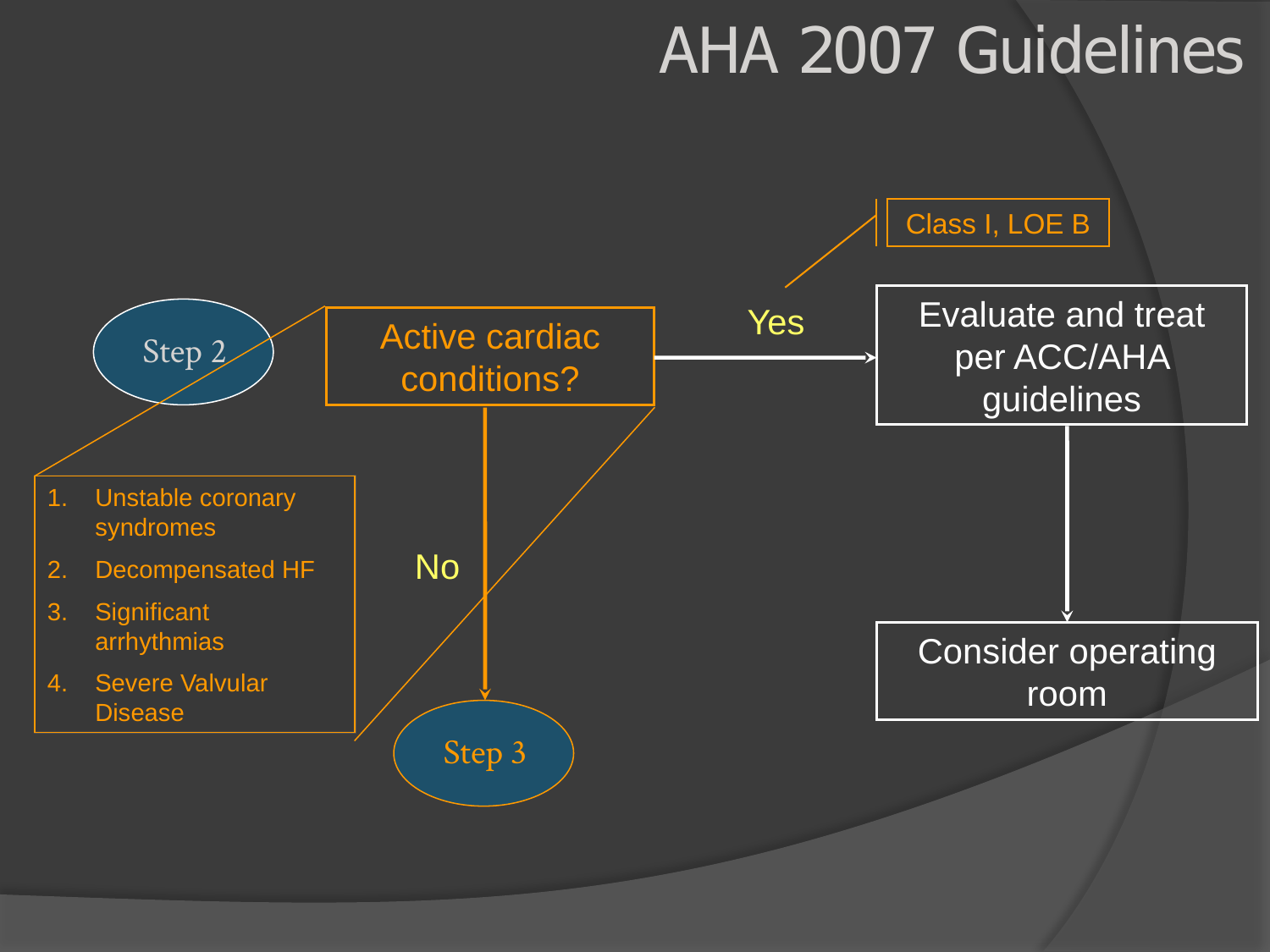

AHA 2007 Guidelines
Class I, LOE B
Evaluate and treat per ACC/AHA guidelines
Yes

Step 2

Unstable coronary syndromes
Decompensated HF
Significant arrhythmias
Severe Valvular Disease
Active cardiac conditions?

No
Consider operating room

Step 3